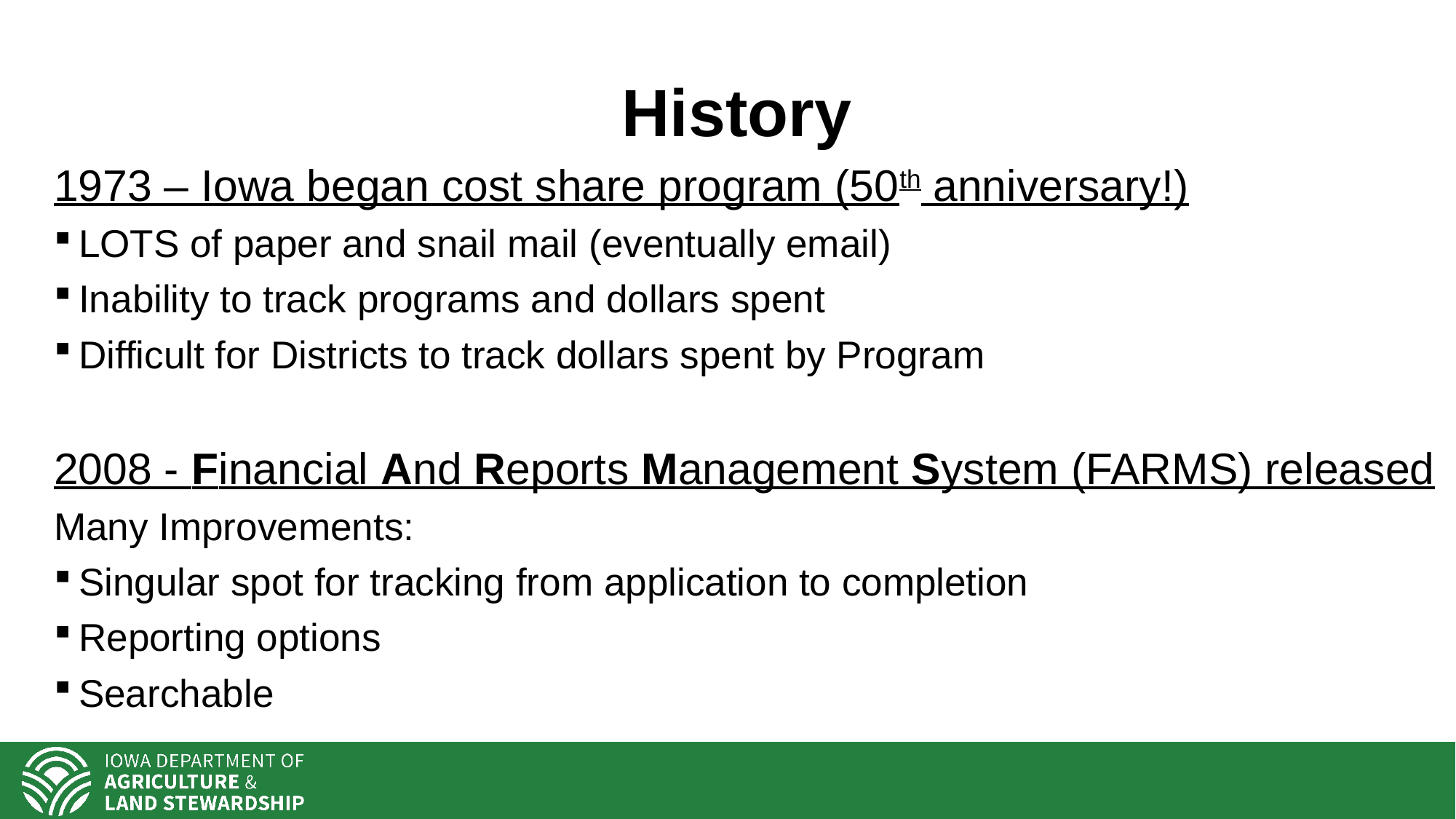

# History
1973 – Iowa began cost share program (50th anniversary!)
LOTS of paper and snail mail (eventually email)
Inability to track programs and dollars spent
Difficult for Districts to track dollars spent by Program

2008 - Financial And Reports Management System (FARMS) released
Many Improvements:
Singular spot for tracking from application to completion
Reporting options
Searchable